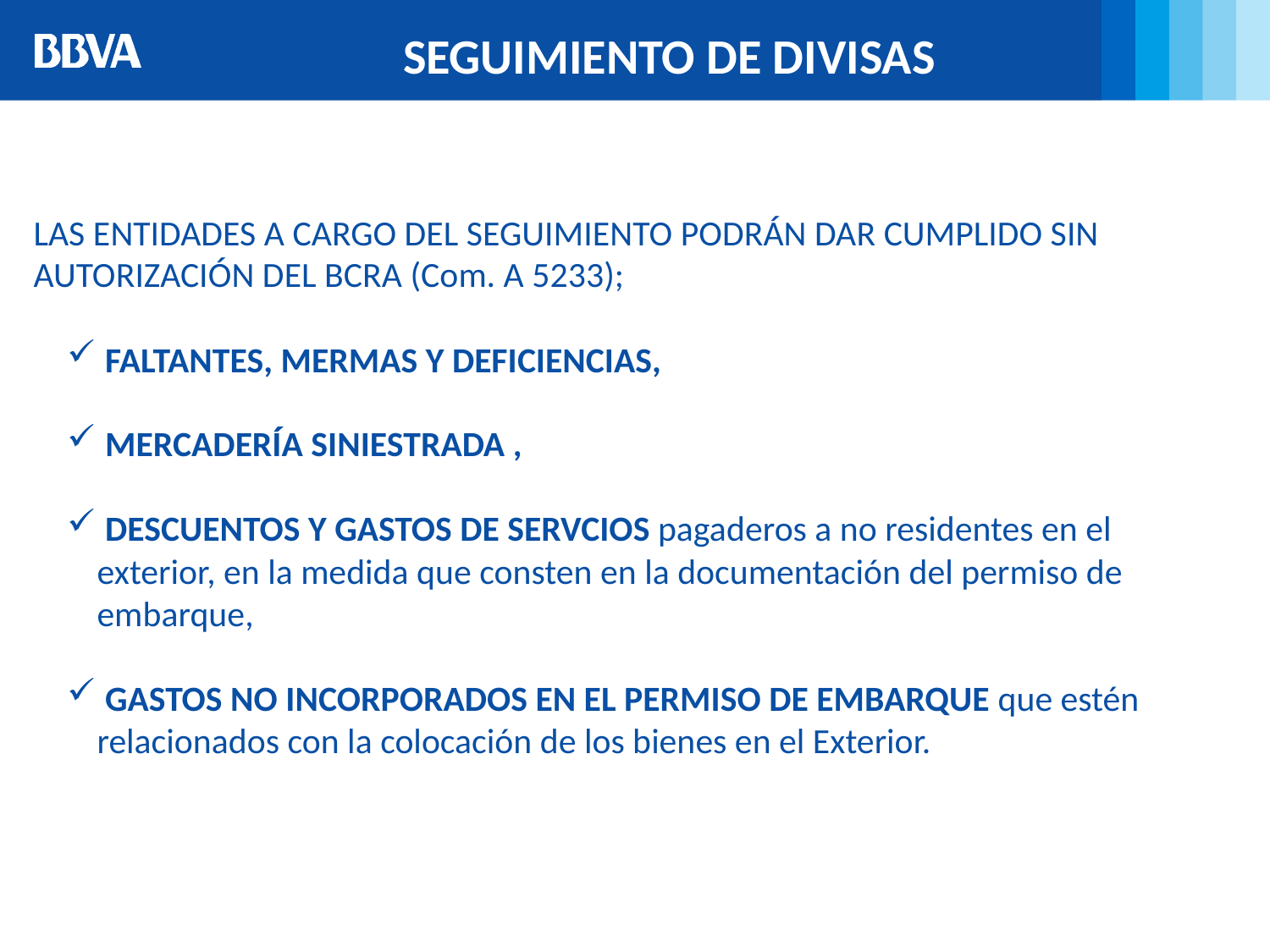

SEGUIMIENTO DE DIVISAS
LAS ENTIDADES A CARGO DEL SEGUIMIENTO PODRÁN DAR CUMPLIDO SIN AUTORIZACIÓN DEL BCRA (Com. A 5233);

 FALTANTES, MERMAS Y DEFICIENCIAS,

 MERCADERÍA SINIESTRADA ,

 DESCUENTOS Y GASTOS DE SERVCIOS pagaderos a no residentes en el exterior, en la medida que consten en la documentación del permiso de embarque,

 GASTOS NO INCORPORADOS EN EL PERMISO DE EMBARQUE que estén relacionados con la colocación de los bienes en el Exterior.